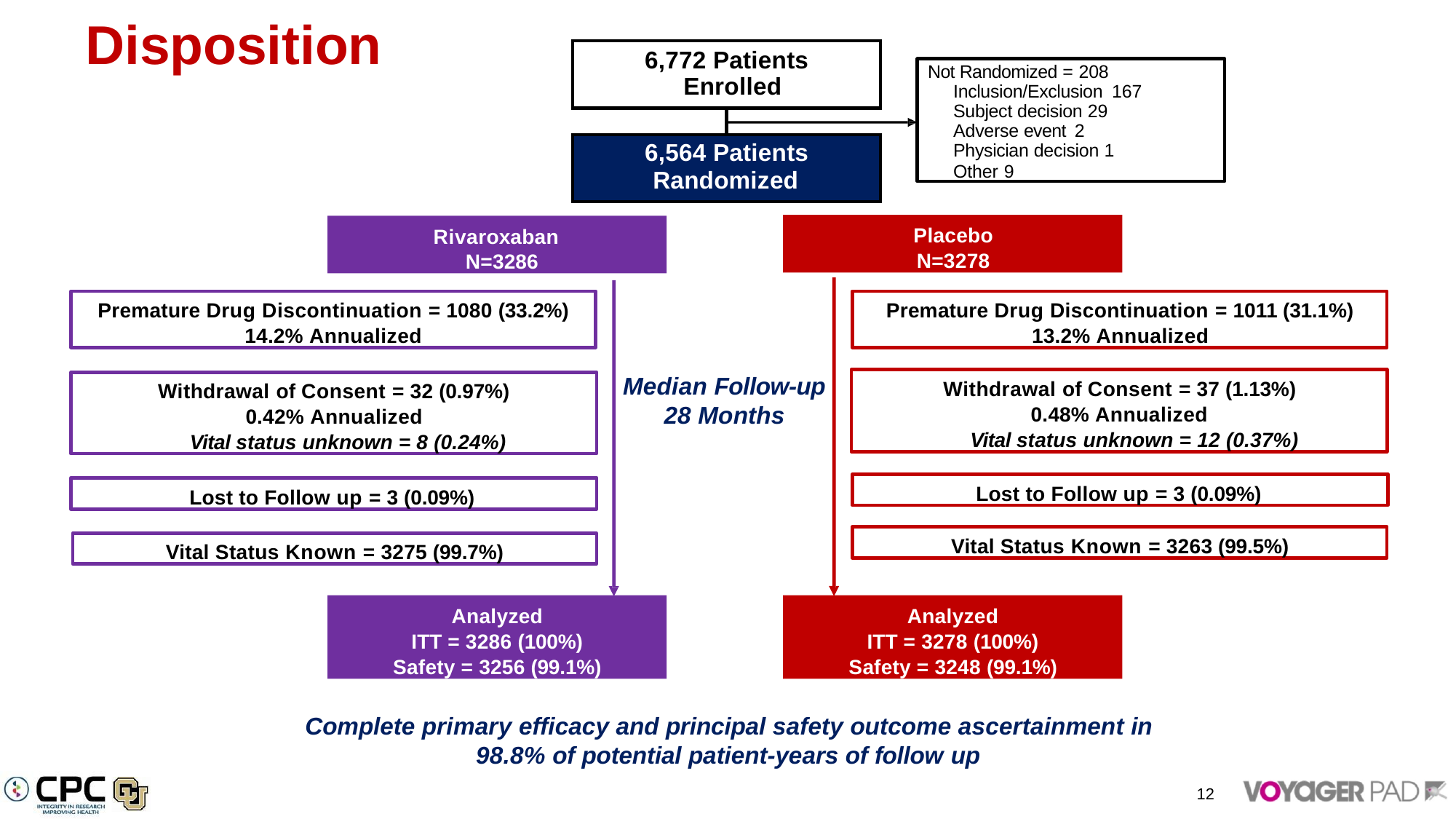

# Disposition
| 6,772 Patients Enrolled |  |
| --- | --- |
|  |  |
| 6,564 Patients Randomized |  |
Not Randomized = 208
Inclusion/Exclusion 167
Subject decision 29
Adverse event 2
Physician decision 1
Other 9

Placebo
N=3278
Rivaroxaban  N=3286

Premature Drug Discontinuation = 1080 (33.2%)
14.2% Annualized
Premature Drug Discontinuation = 1011 (31.1%)
13.2% Annualized
Median Follow-up
28 Months
Withdrawal of Consent = 37 (1.13%)
0.48% Annualized
Vital status unknown = 12 (0.37%)
Withdrawal of Consent = 32 (0.97%)
0.42% Annualized
Vital status unknown = 8 (0.24%)
Lost to Follow up = 3 (0.09%)
Lost to Follow up = 3 (0.09%)
Vital Status Known = 3263 (99.5%)
Vital Status Known = 3275 (99.7%)
Analyzed
ITT = 3286 (100%)
Safety = 3256 (99.1%)
Analyzed
ITT = 3278 (100%)
Safety = 3248 (99.1%)
Complete primary efficacy and principal safety outcome ascertainment in
98.8% of potential patient-years of follow up
12